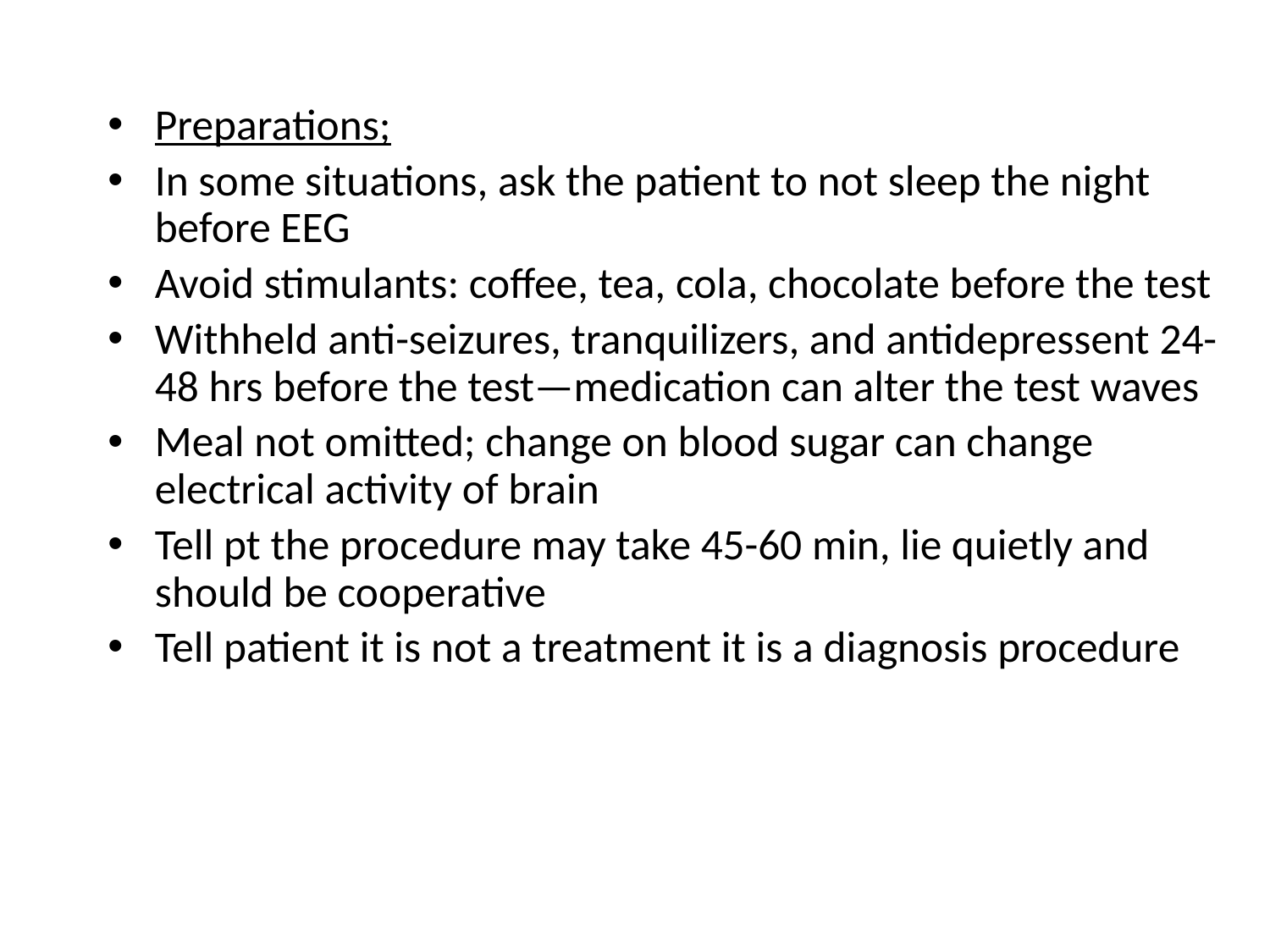

Preparations;
In some situations, ask the patient to not sleep the night before EEG
Avoid stimulants: coffee, tea, cola, chocolate before the test
Withheld anti-seizures, tranquilizers, and antidepressent 24-48 hrs before the test—medication can alter the test waves
Meal not omitted; change on blood sugar can change electrical activity of brain
Tell pt the procedure may take 45-60 min, lie quietly and should be cooperative
Tell patient it is not a treatment it is a diagnosis procedure